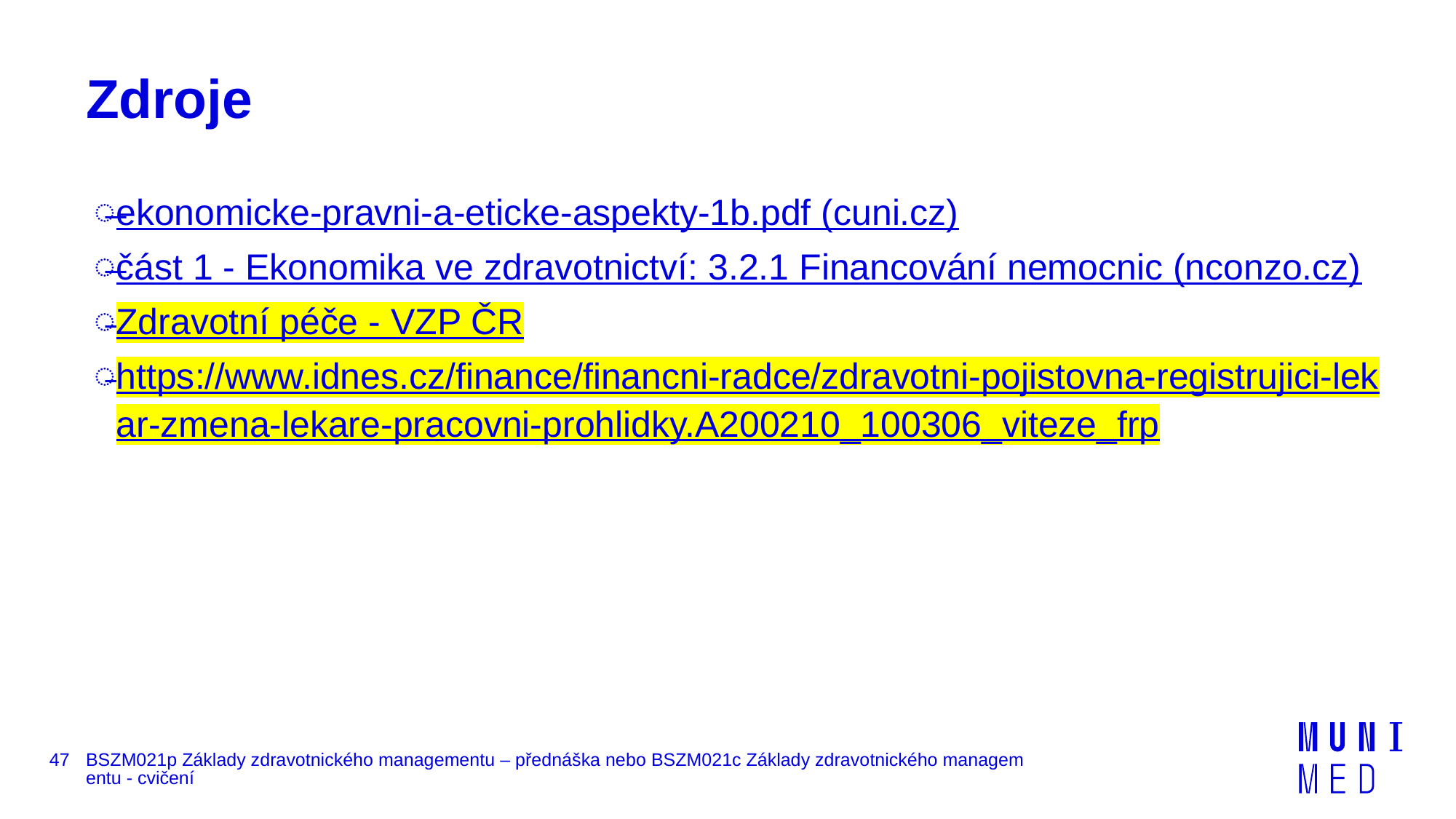

# Zdroje
ekonomicke-pravni-a-eticke-aspekty-1b.pdf (cuni.cz)
část 1 - Ekonomika ve zdravotnictví: 3.2.1 Financování nemocnic (nconzo.cz)
Zdravotní péče - VZP ČR
https://www.idnes.cz/finance/financni-radce/zdravotni-pojistovna-registrujici-lekar-zmena-lekare-pracovni-prohlidky.A200210_100306_viteze_frp
47
BSZM021p Základy zdravotnického managementu – přednáška nebo BSZM021c Základy zdravotnického managementu - cvičení